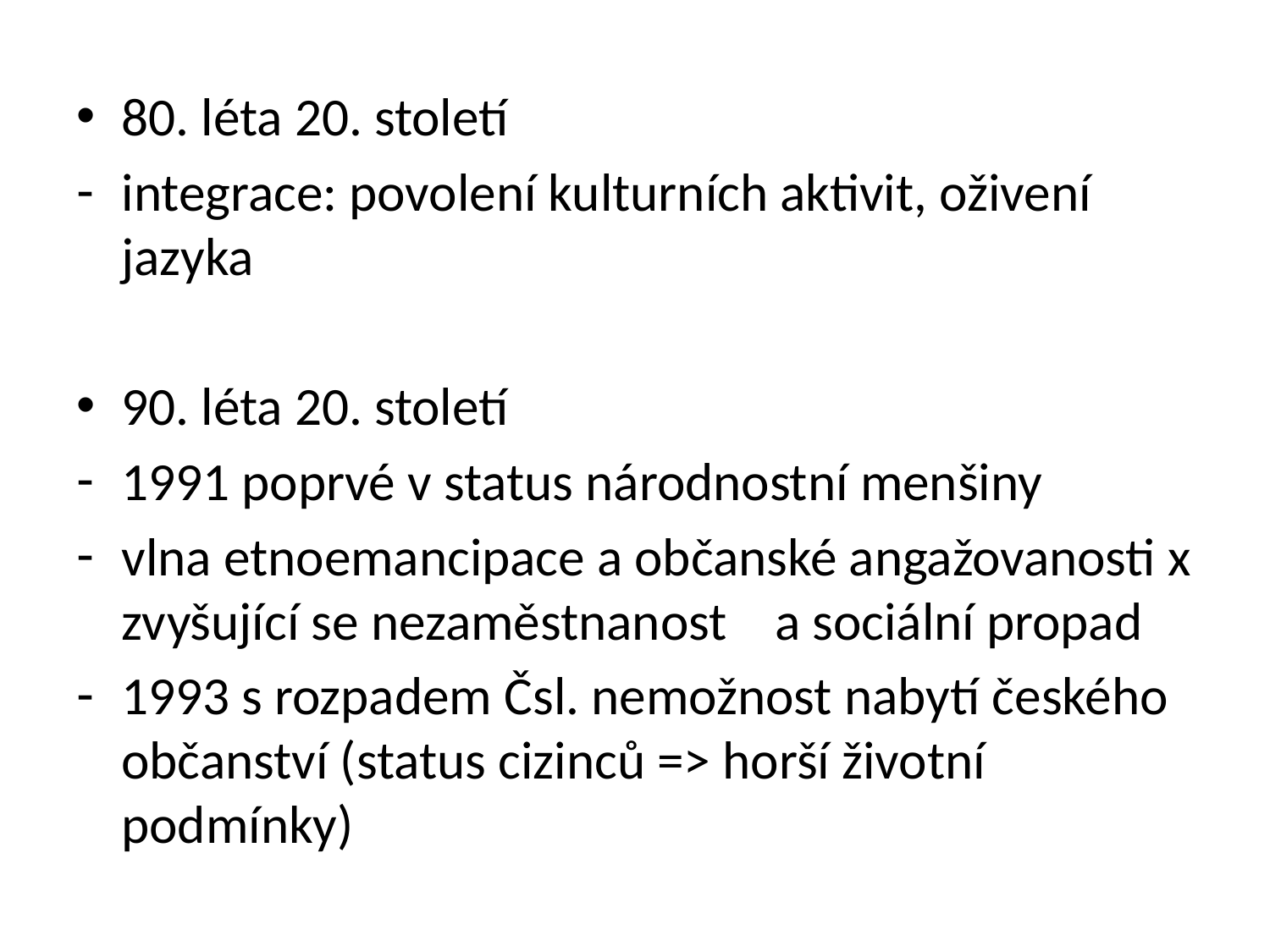

80. léta 20. století
integrace: povolení kulturních aktivit, oživení jazyka

90. léta 20. století
1991 poprvé v status národnostní menšiny
vlna etnoemancipace a občanské angažovanosti x zvyšující se nezaměstnanost    a sociální propad
1993 s rozpadem Čsl. nemožnost nabytí českého občanství (status cizinců => horší životní podmínky)